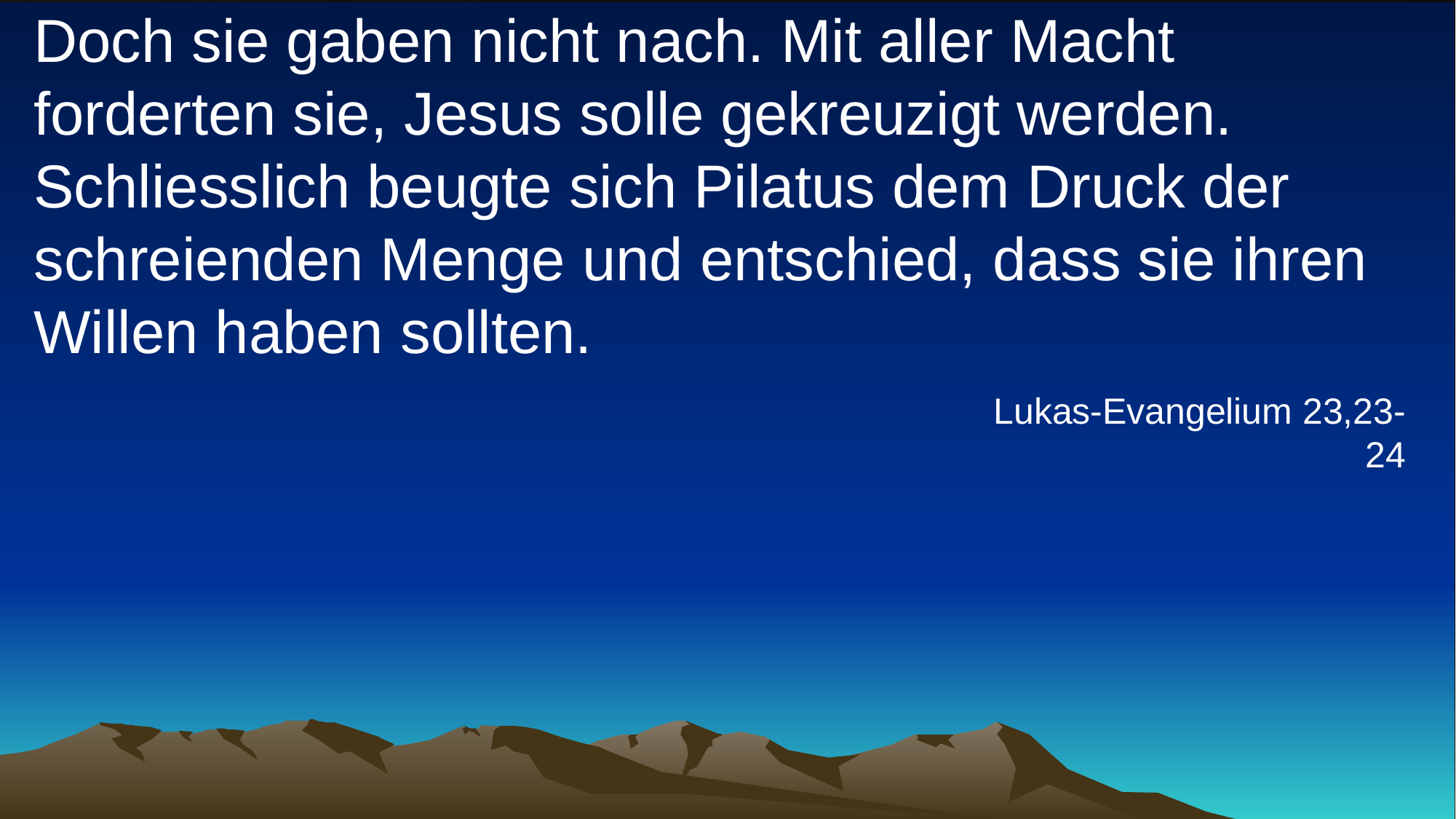

# Doch sie gaben nicht nach. Mit aller Macht forderten sie, Jesus solle gekreuzigt werden. Schliesslich beugte sich Pilatus dem Druck der schreienden Menge und entschied, dass sie ihren Willen haben sollten.
Lukas-Evangelium 23,23-24